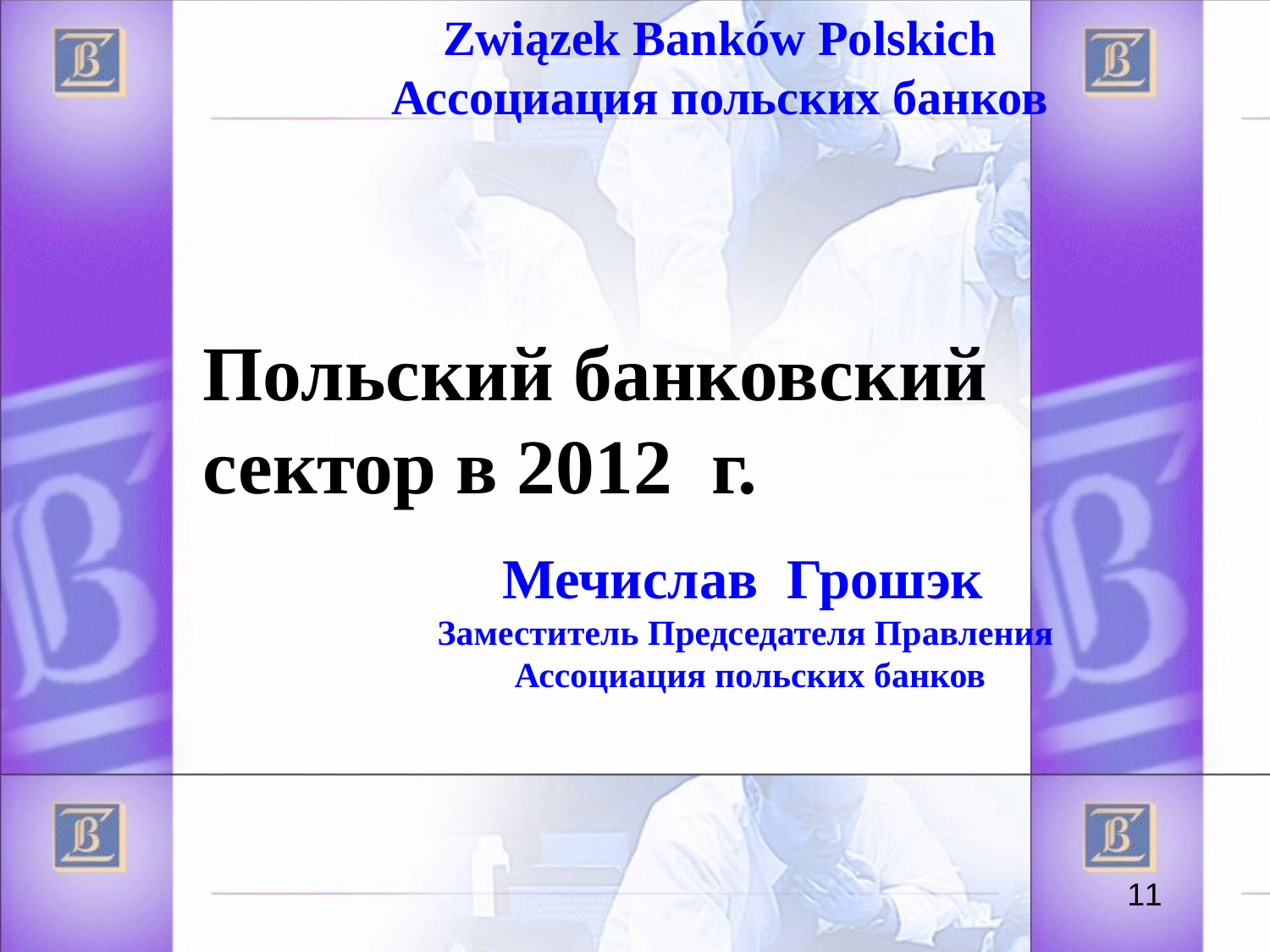

Związek Banków Polskich
Ассоциация польских банков

Польский банковский
сектор в 2012  г.

Мечислав  Грошэк
Заместитель Председателя Правления
Ассоциация польских банков
11